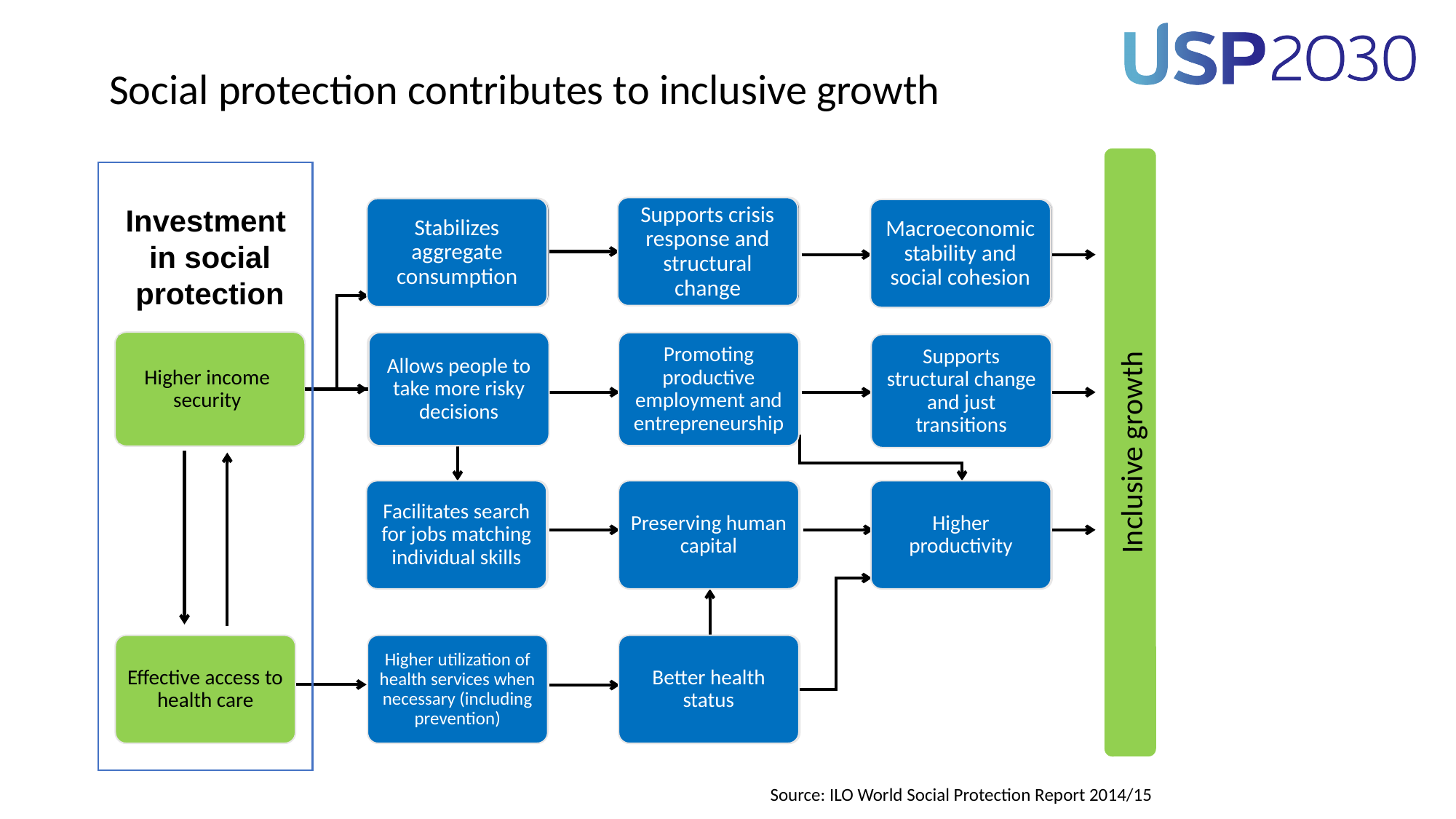

# Social protection contributes to inclusive growth
Inclusive growth

Investment
in social protection

Supports crisis response and structural change
Stabilizes aggregate consumption
Macroeconomic stability and social cohesion

Supports crisis response and structural change
Stabilizes aggregate consumption
Macroeconomic stability and social cohesion

Higher income security

Allows people to take more risky decisions
Allows people to take more risky decisions
Promoting
productive employment and entrepreneurship
Promoting
productive employment and entrepreneurship
Supports structural change and just transitions
Supports structural change
Facilitates search for jobs matching individual skills
Facilitates search for jobs matching individual skills
Preserving human capital
Preserving human capital
Higher productivity
Higher productivity

Effective access to health care
Higher utilization of health services when necessary (including prevention)
Better health status
Better health status

Source: ILO World Social Protection Report 2014/15